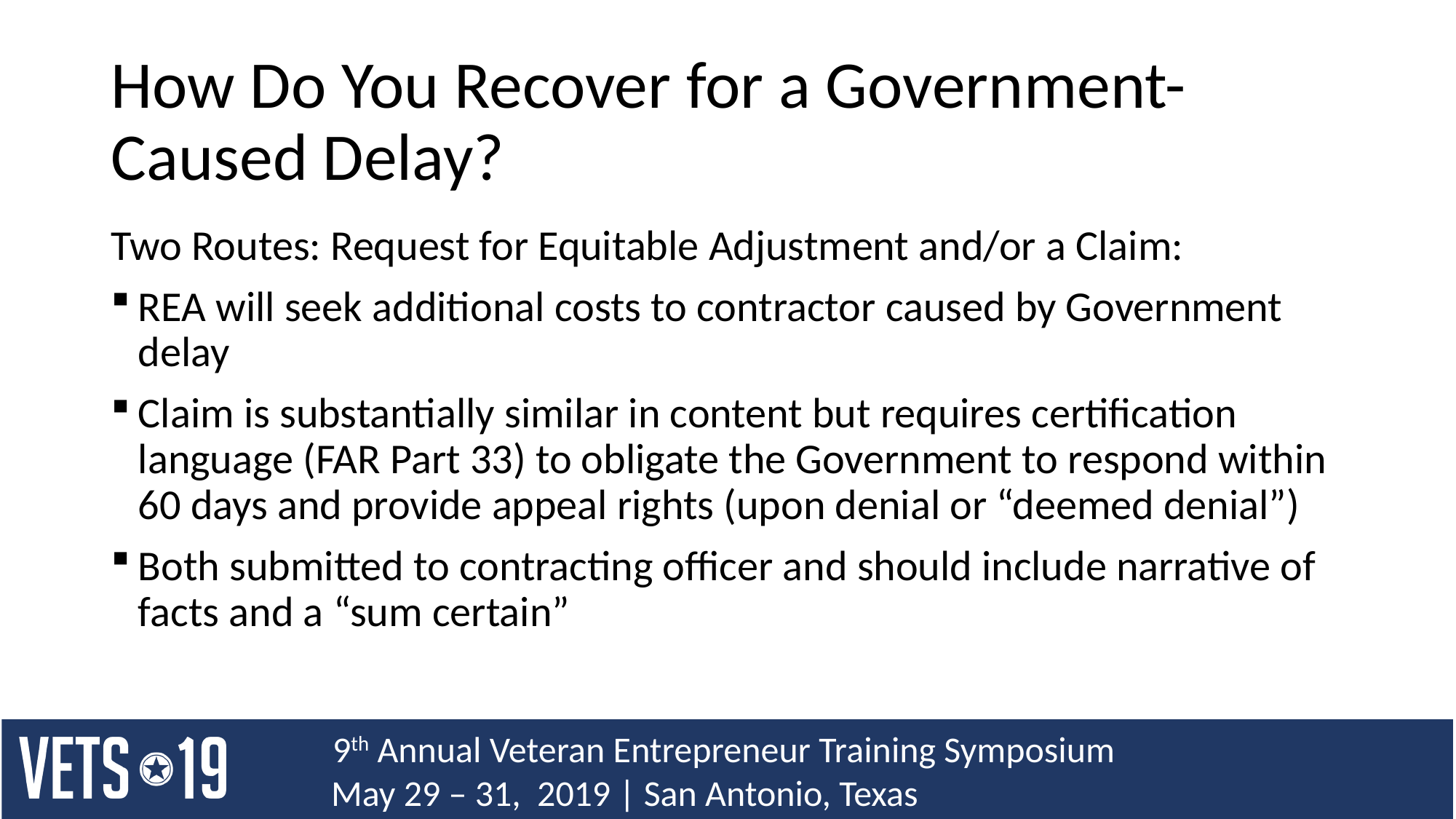

# How Do You Recover for a Government-Caused Delay?
Two Routes: Request for Equitable Adjustment and/or a Claim:
REA will seek additional costs to contractor caused by Government delay
Claim is substantially similar in content but requires certification language (FAR Part 33) to obligate the Government to respond within 60 days and provide appeal rights (upon denial or “deemed denial”)
Both submitted to contracting officer and should include narrative of facts and a “sum certain”